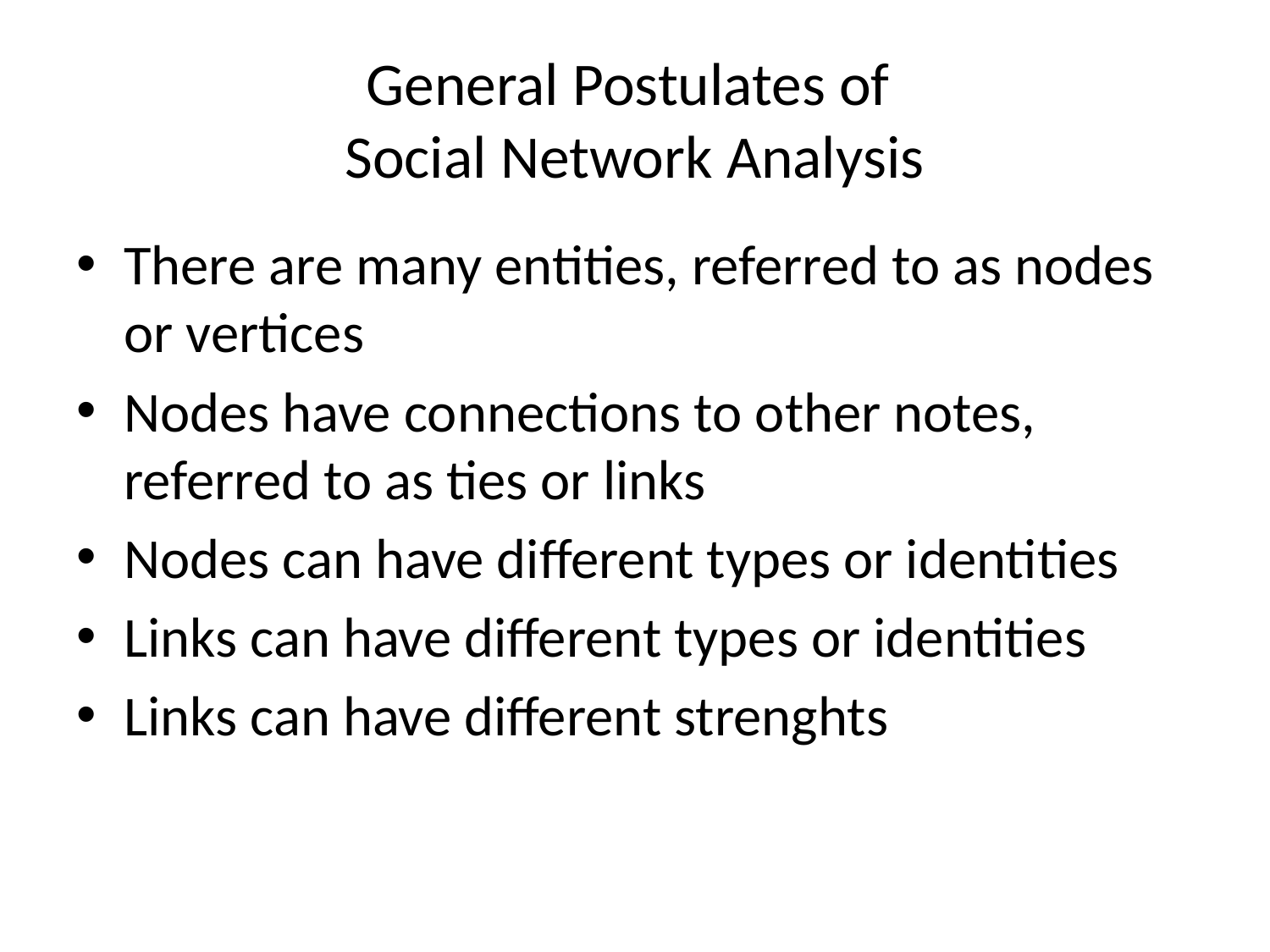

# General Postulates of Social Network Analysis
There are many entities, referred to as nodes or vertices
Nodes have connections to other notes, referred to as ties or links
Nodes can have different types or identities
Links can have different types or identities
Links can have different strenghts